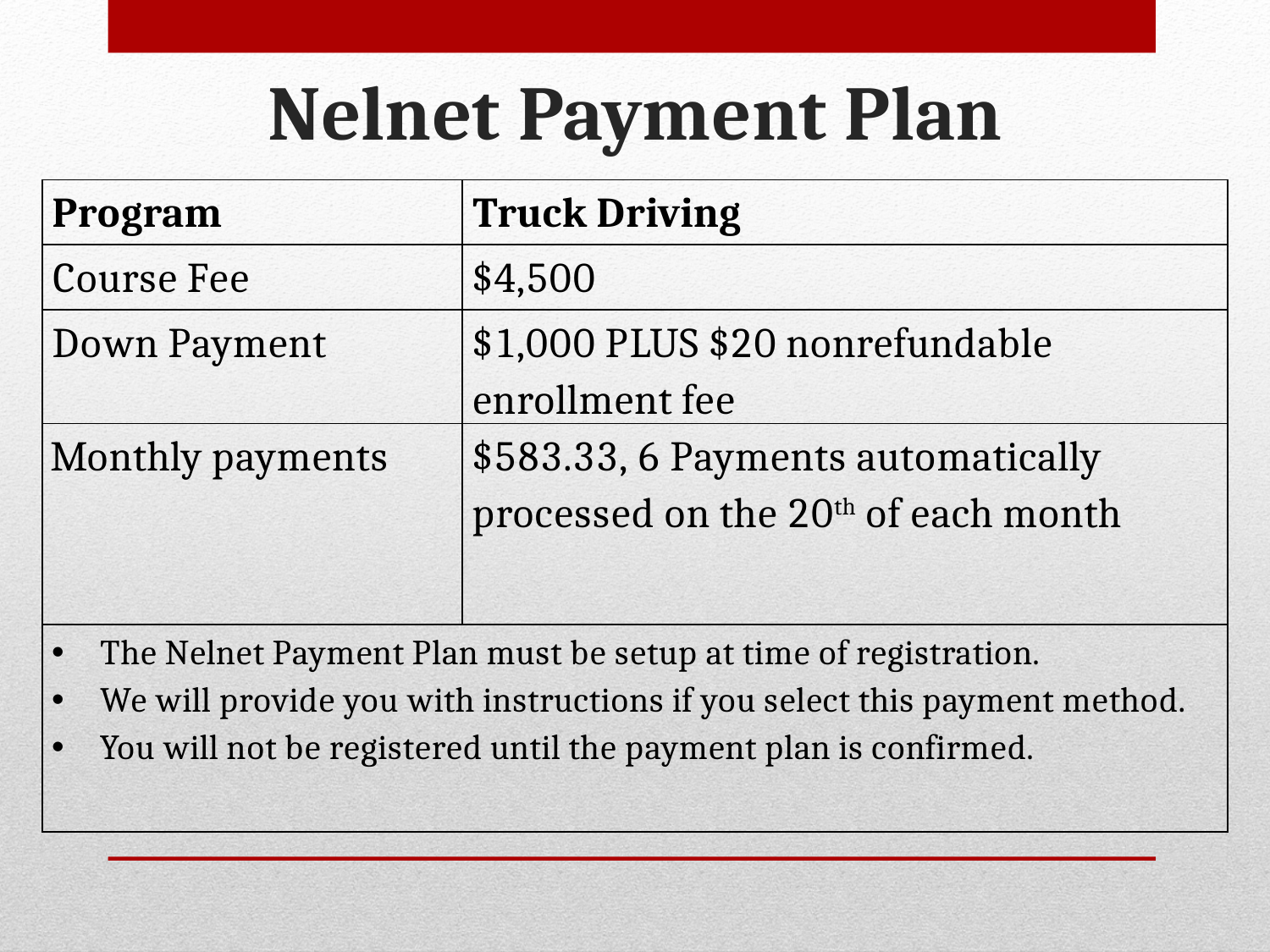

# Nelnet Payment Plan
| Program | Truck Driving |
| --- | --- |
| Course Fee | $4,500 |
| Down Payment | $1,000 PLUS $20 nonrefundable enrollment fee |
| Monthly payments | $583.33, 6 Payments automatically processed on the 20th of each month |
| The Nelnet Payment Plan must be setup at time of registration. We will provide you with instructions if you select this payment method. You will not be registered until the payment plan is confirmed. |  |